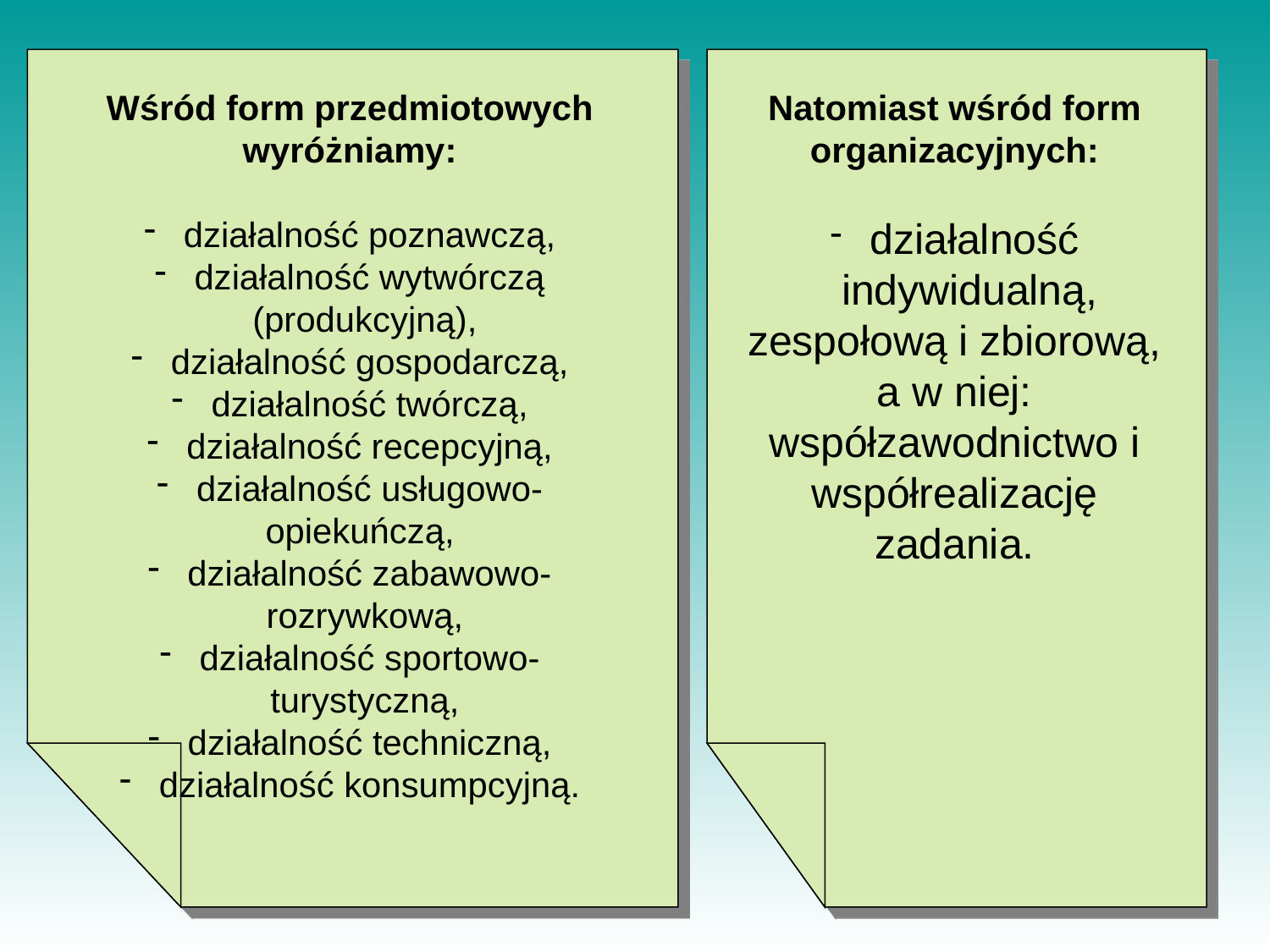

Wśród form przedmiotowych wyróżniamy:

 działalność poznawczą,
 działalność wytwórczą (produkcyjną),
 działalność gospodarczą,
 działalność twórczą,
 działalność recepcyjną,
 działalność usługowo-opiekuńczą,
 działalność zabawowo- rozrywkową,
 działalność sportowo-turystyczną,
 działalność techniczną,
 działalność konsumpcyjną.

Natomiast wśród form organizacyjnych:

 działalność indywidualną,
zespołową i zbiorową, a w niej:
współzawodnictwo i współrealizację zadania.